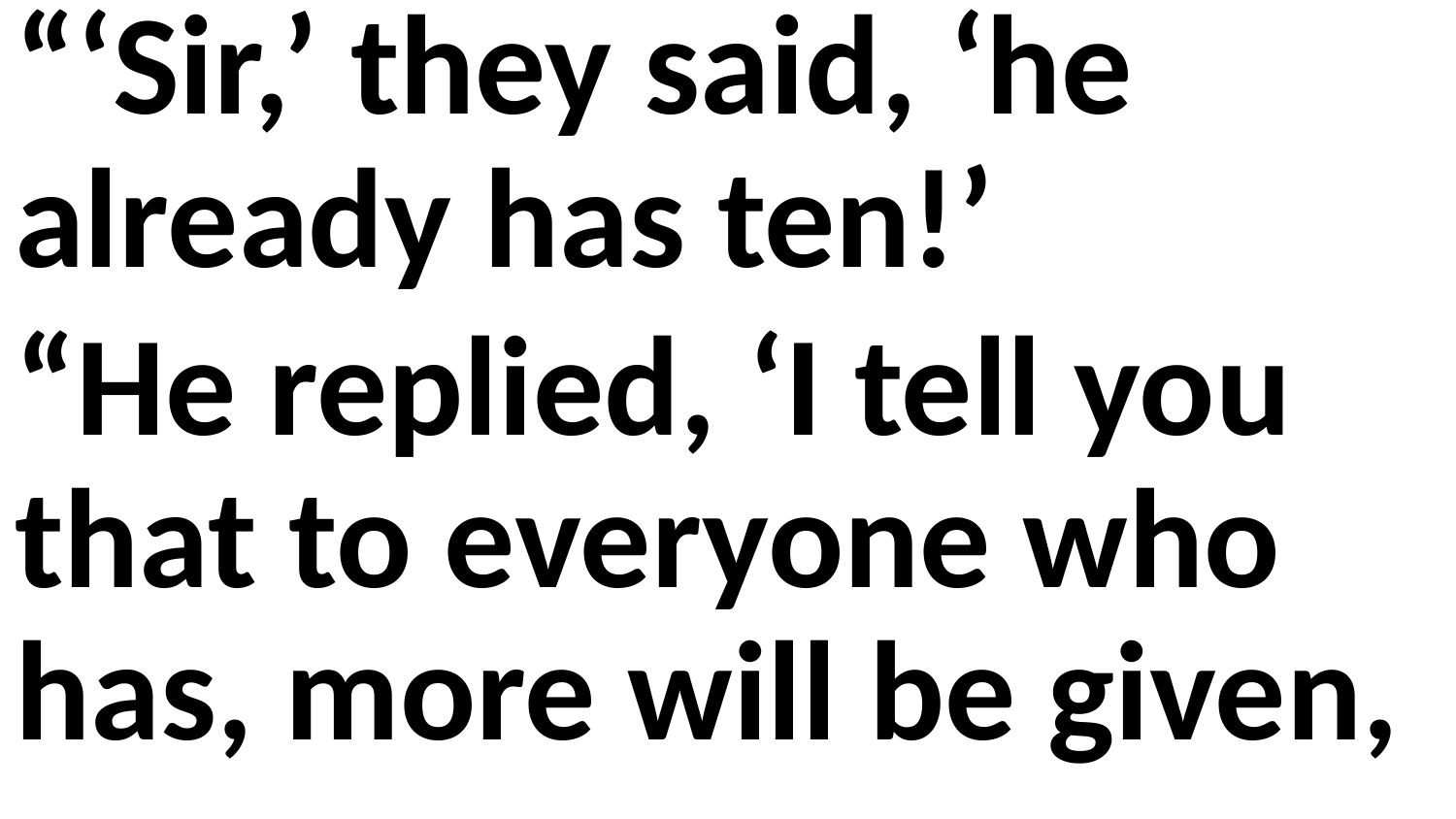

“‘Sir,’ they said, ‘he already has ten!’
“He replied, ‘I tell you that to everyone who has, more will be given,